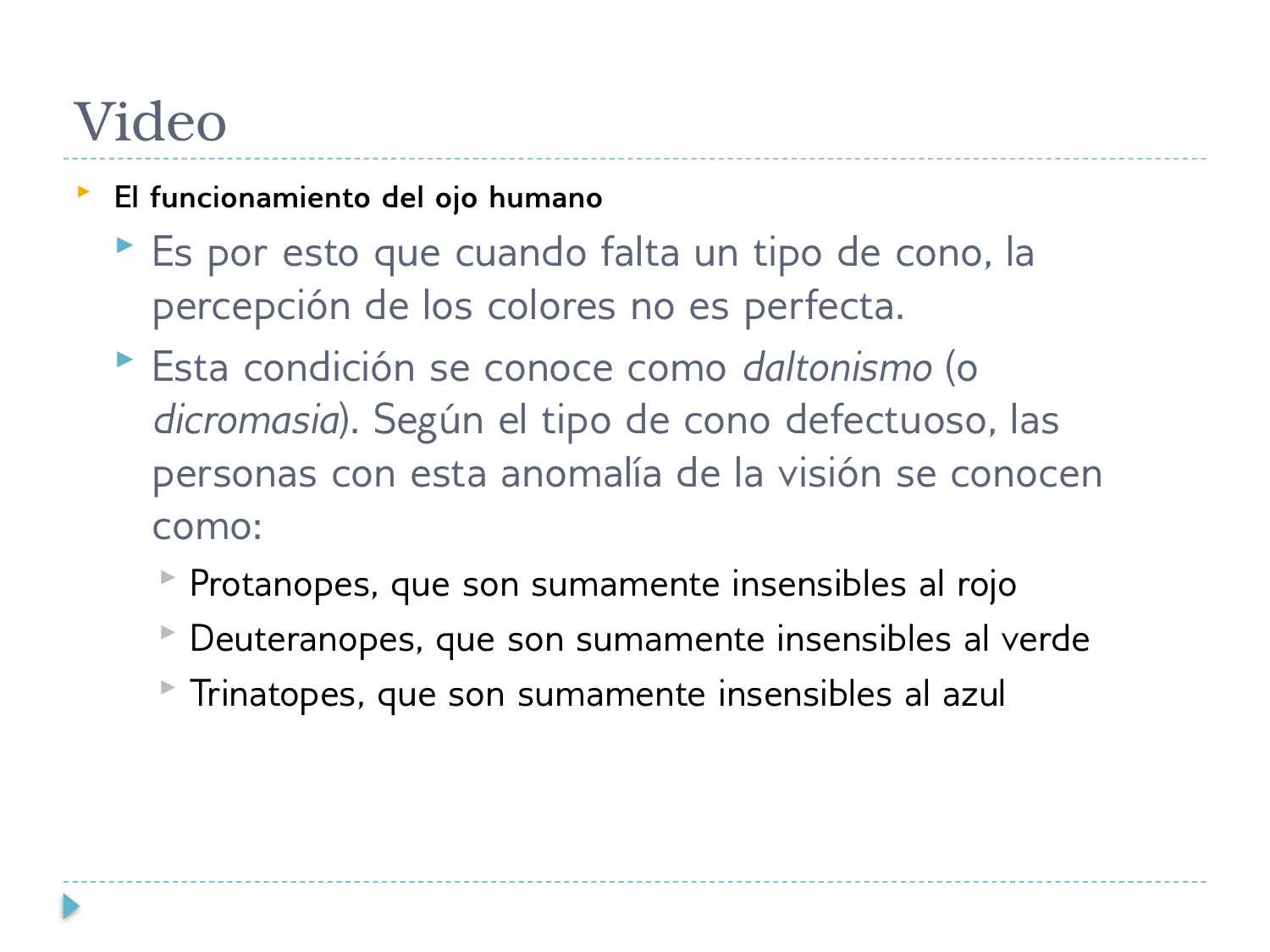

# Video
El funcionamiento del ojo humano
Es por esto que cuando falta un tipo de cono, la percepción de los colores no es perfecta.
Esta condición se conoce como daltonismo (o dicromasia). Según el tipo de cono defectuoso, las personas con esta anomalía de la visión se conocen como:
Protanopes, que son sumamente insensibles al rojo
Deuteranopes, que son sumamente insensibles al verde
Trinatopes, que son sumamente insensibles al azul